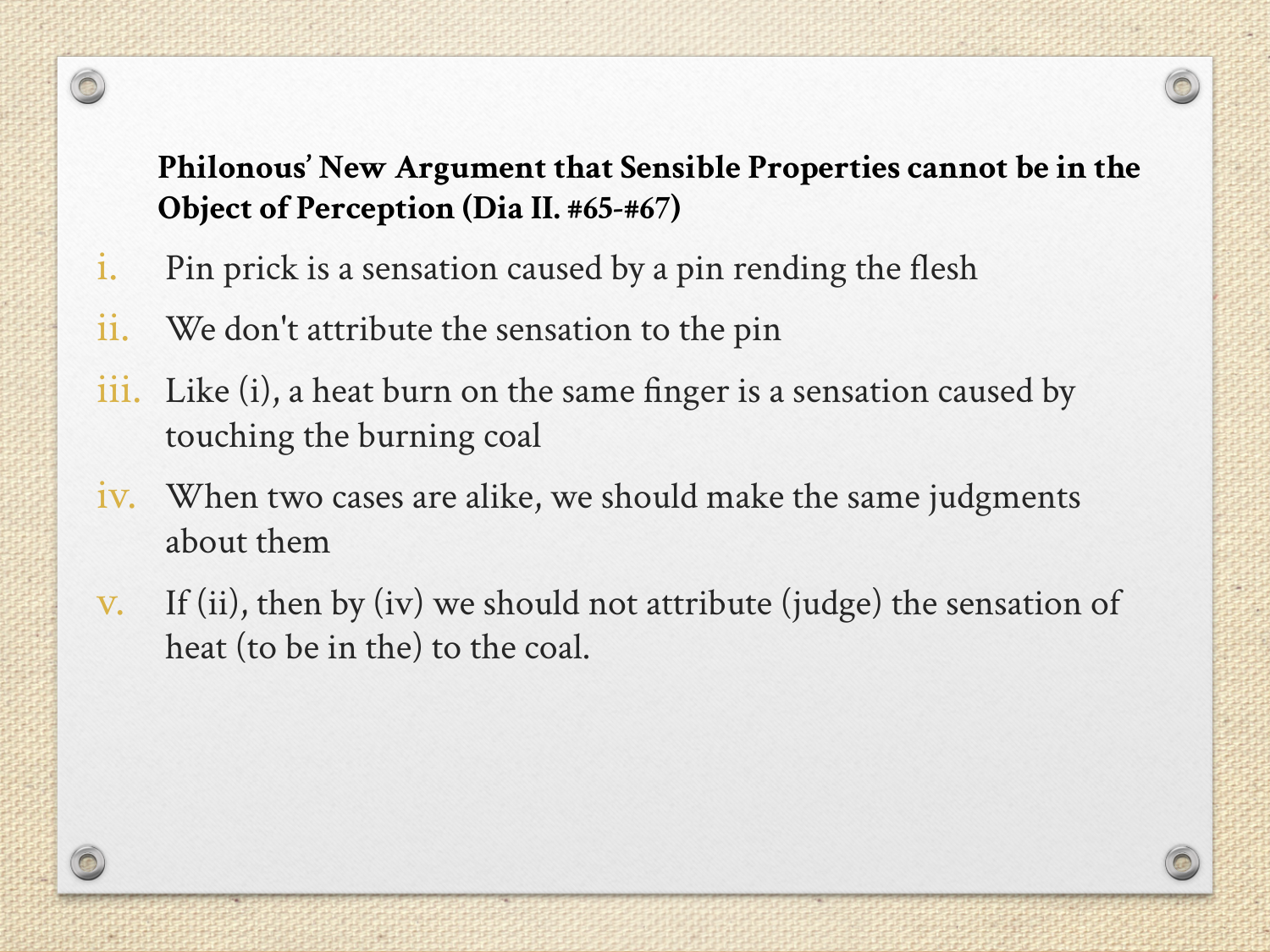

# Philonous’ New Argument that Sensible Properties cannot be in the Object of Perception (Dia II. #65-#67)
Pin prick is a sensation caused by a pin rending the flesh
We don't attribute the sensation to the pin
Like (i), a heat burn on the same finger is a sensation caused by touching the burning coal
When two cases are alike, we should make the same judgments about them
If (ii), then by (iv) we should not attribute (judge) the sensation of heat (to be in the) to the coal.